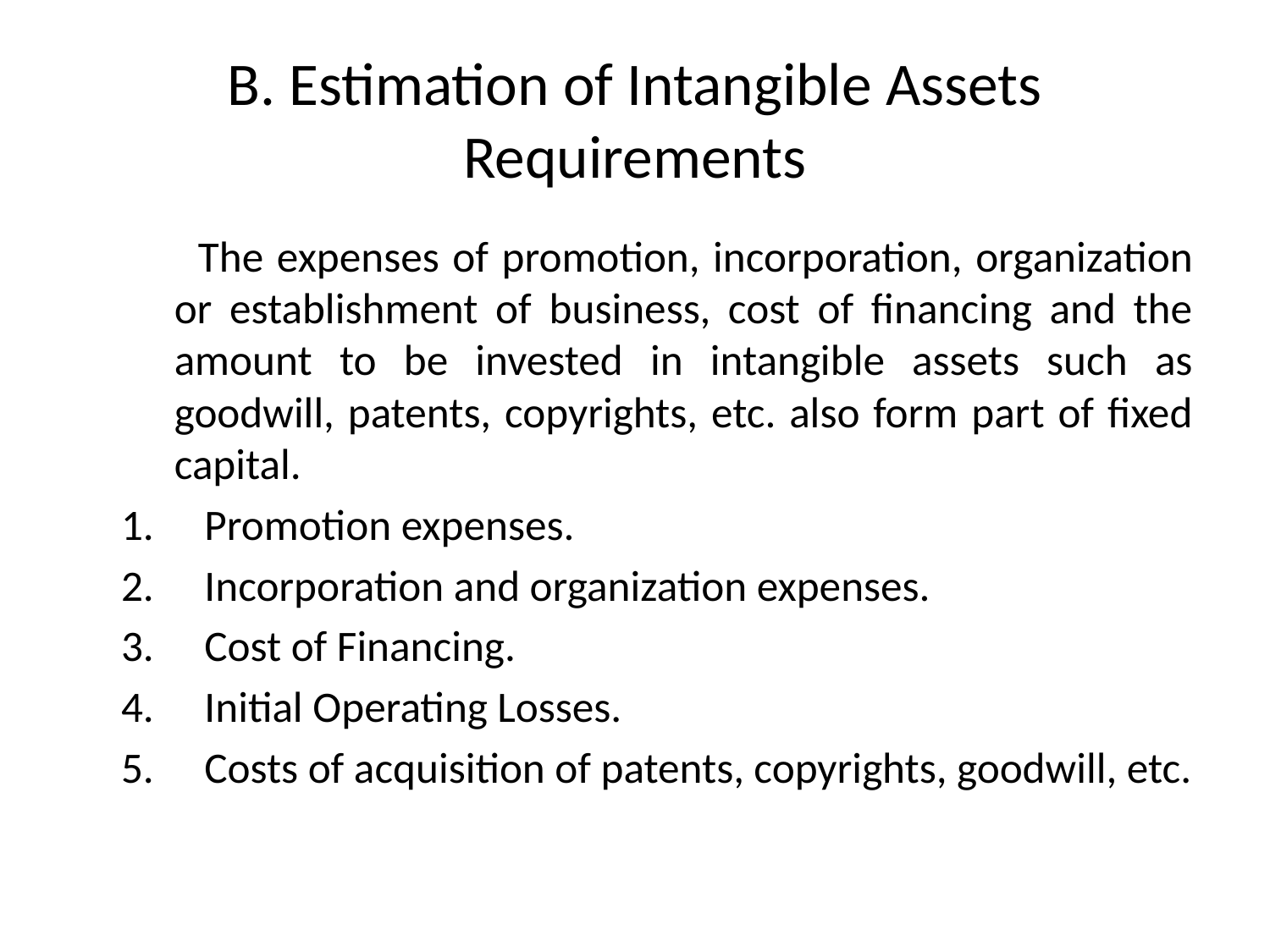

# B. Estimation of Intangible Assets Requirements
   			 The expenses of promotion, incorporation, organization or establishment of business, cost of financing and the amount to be invested in intangible assets such as goodwill, patents, copyrights, etc. also form part of fixed capital.
Promotion expenses.
Incorporation and organization expenses.
Cost of Financing.
Initial Operating Losses.
Costs of acquisition of patents, copyrights, goodwill, etc.